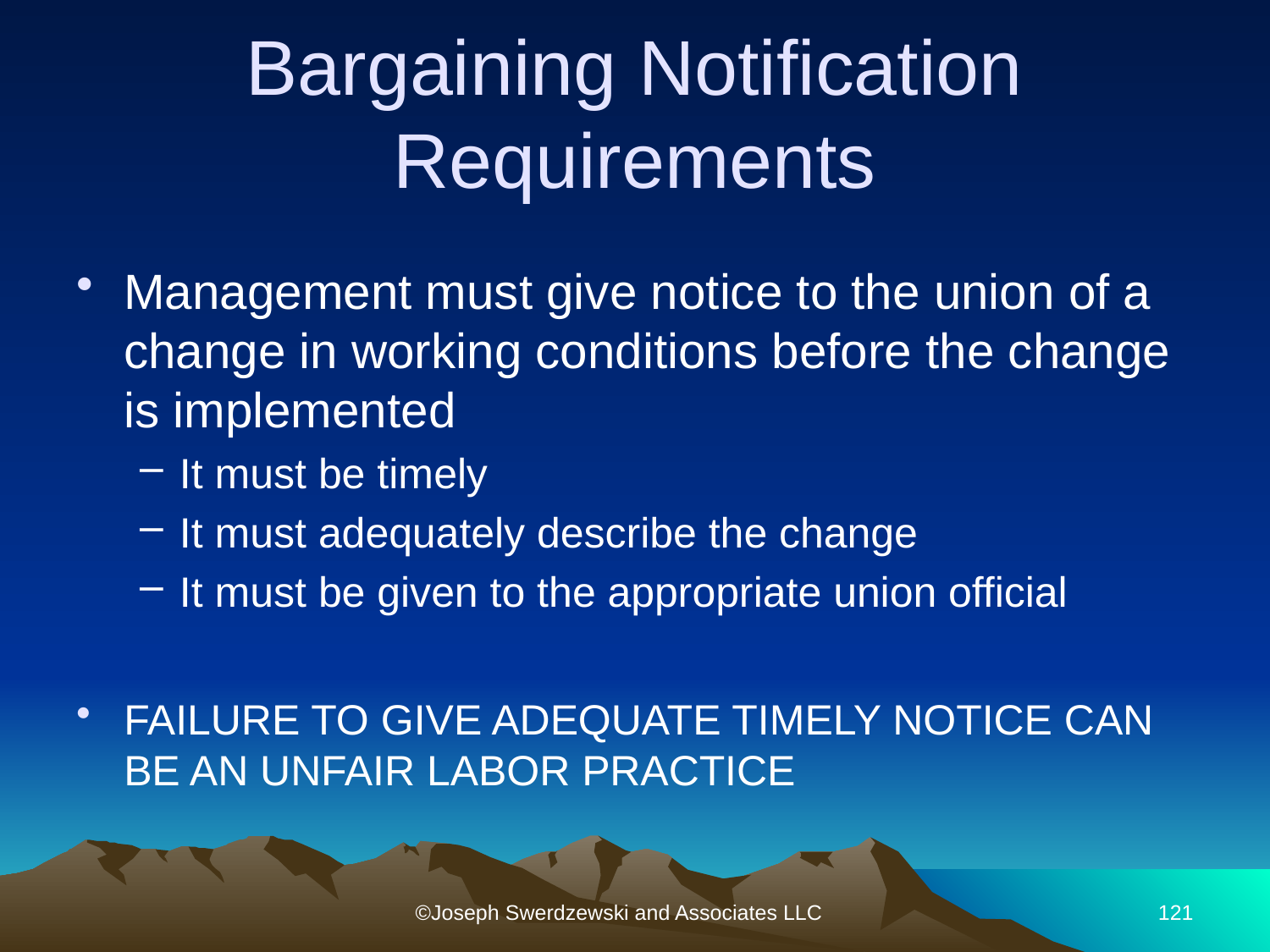

# Bargaining Notification Requirements
Management must give notice to the union of a change in working conditions before the change is implemented
It must be timely
It must adequately describe the change
It must be given to the appropriate union official

FAILURE TO GIVE ADEQUATE TIMELY NOTICE CAN BE AN UNFAIR LABOR PRACTICE
©Joseph Swerdzewski and Associates LLC
121